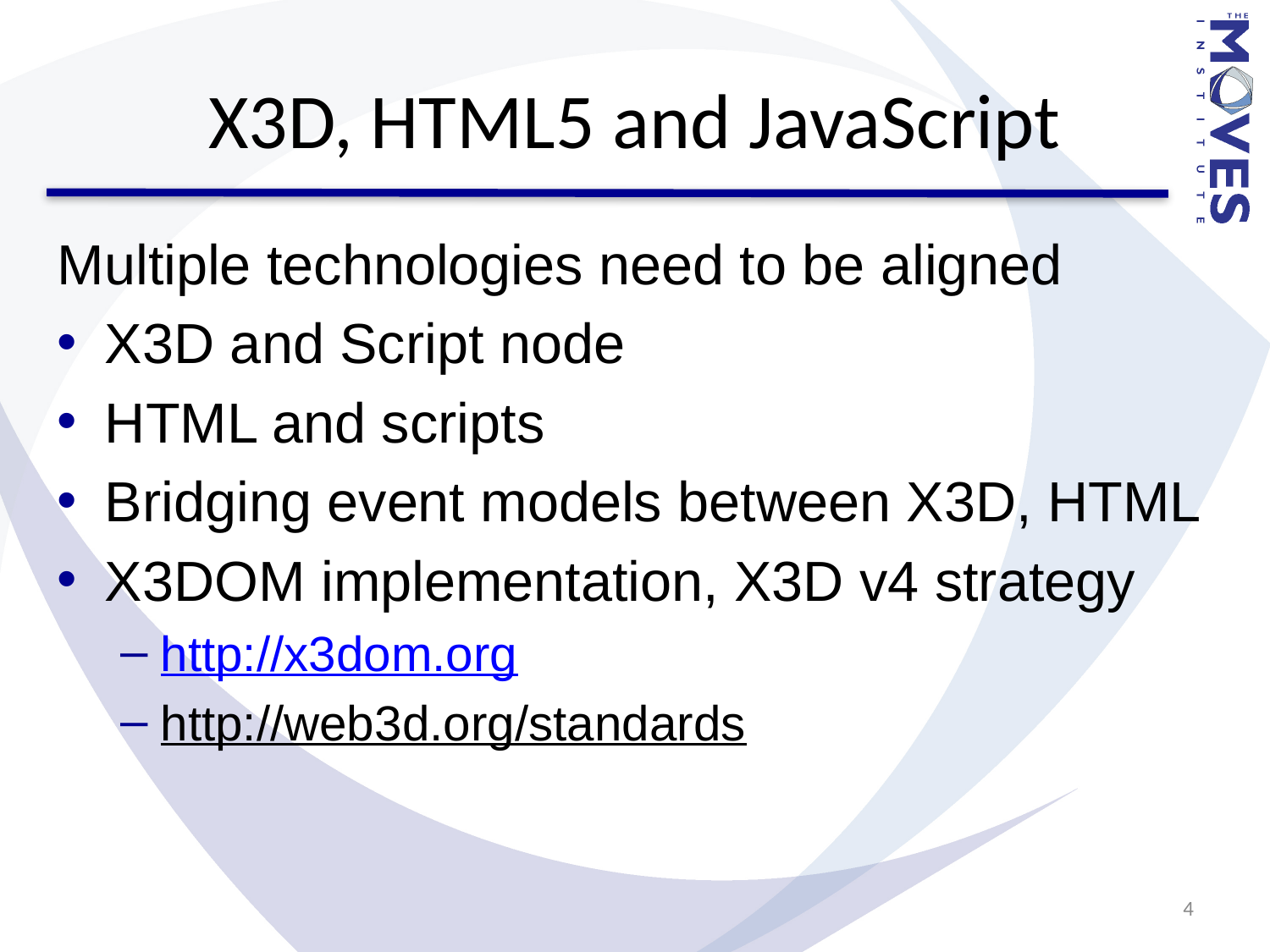

# X3D, HTML5 and JavaScript
Multiple technologies need to be aligned
X3D and Script node
HTML and scripts
Bridging event models between X3D, HTML
X3DOM implementation, X3D v4 strategy
http://x3dom.org
http://web3d.org/standards
4